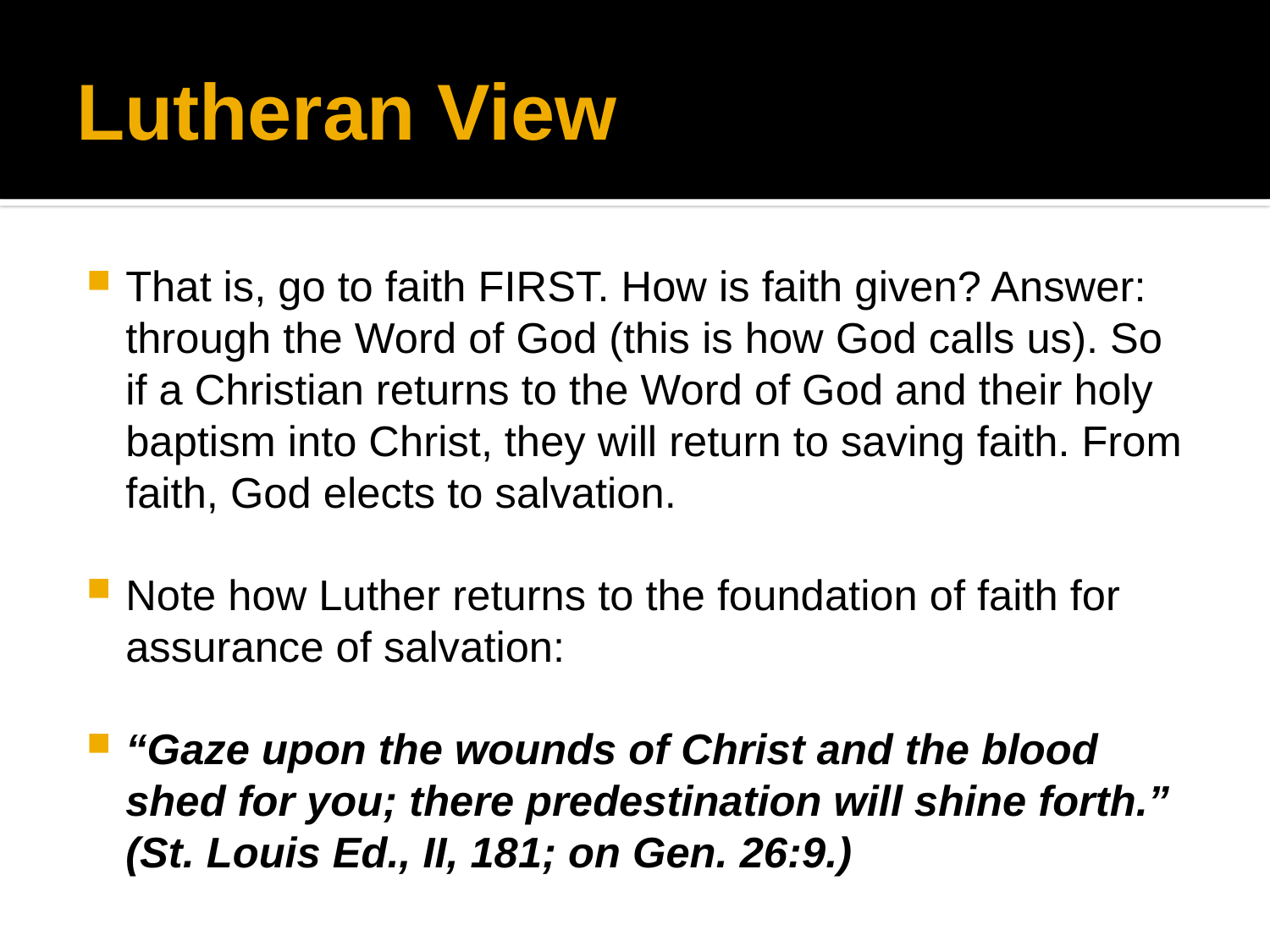

# Lutheran View
That is, go to faith FIRST. How is faith given? Answer: through the Word of God (this is how God calls us). So if a Christian returns to the Word of God and their holy baptism into Christ, they will return to saving faith. From faith, God elects to salvation.

Note how Luther returns to the foundation of faith for assurance of salvation:

“Gaze upon the wounds of Christ and the blood shed for you; there predestination will shine forth.” (St. Louis Ed., II, 181; on Gen. 26:9.)